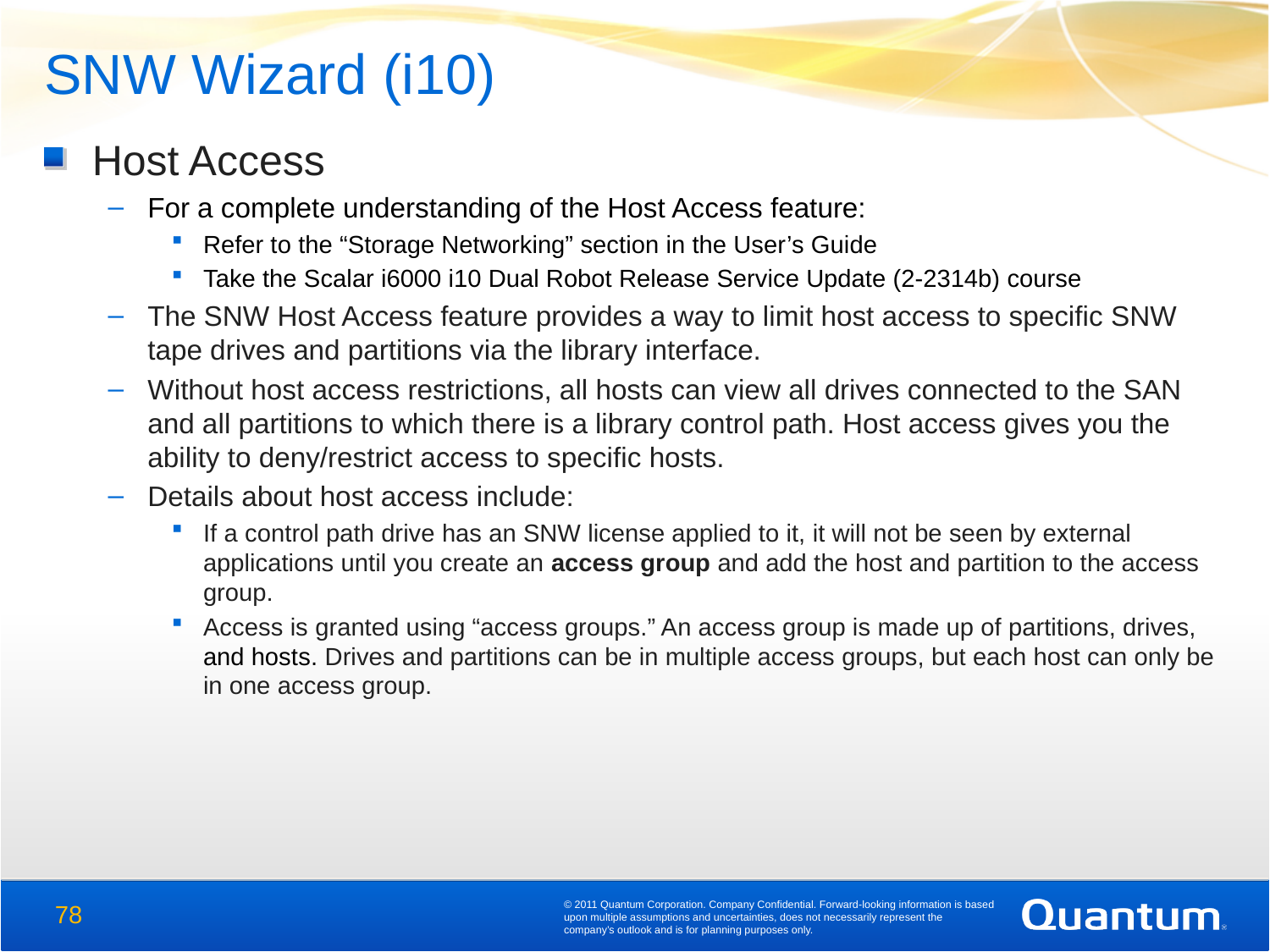

SNW Wizard (i10)
Host Access
For a complete understanding of the Host Access feature:
Refer to the “Storage Networking” section in the User’s Guide
Take the Scalar i6000 i10 Dual Robot Release Service Update (2-2314b) course
The SNW Host Access feature provides a way to limit host access to specific SNW tape drives and partitions via the library interface.
Without host access restrictions, all hosts can view all drives connected to the SAN and all partitions to which there is a library control path. Host access gives you the ability to deny/restrict access to specific hosts.
Details about host access include:
If a control path drive has an SNW license applied to it, it will not be seen by external applications until you create an access group and add the host and partition to the access group.
Access is granted using “access groups.” An access group is made up of partitions, drives, and hosts. Drives and partitions can be in multiple access groups, but each host can only be in one access group.

© 2011 Quantum Corporation. Company Confidential. Forward-looking information is based upon multiple assumptions and uncertainties, does not necessarily represent the company’s outlook and is for planning purposes only.
78